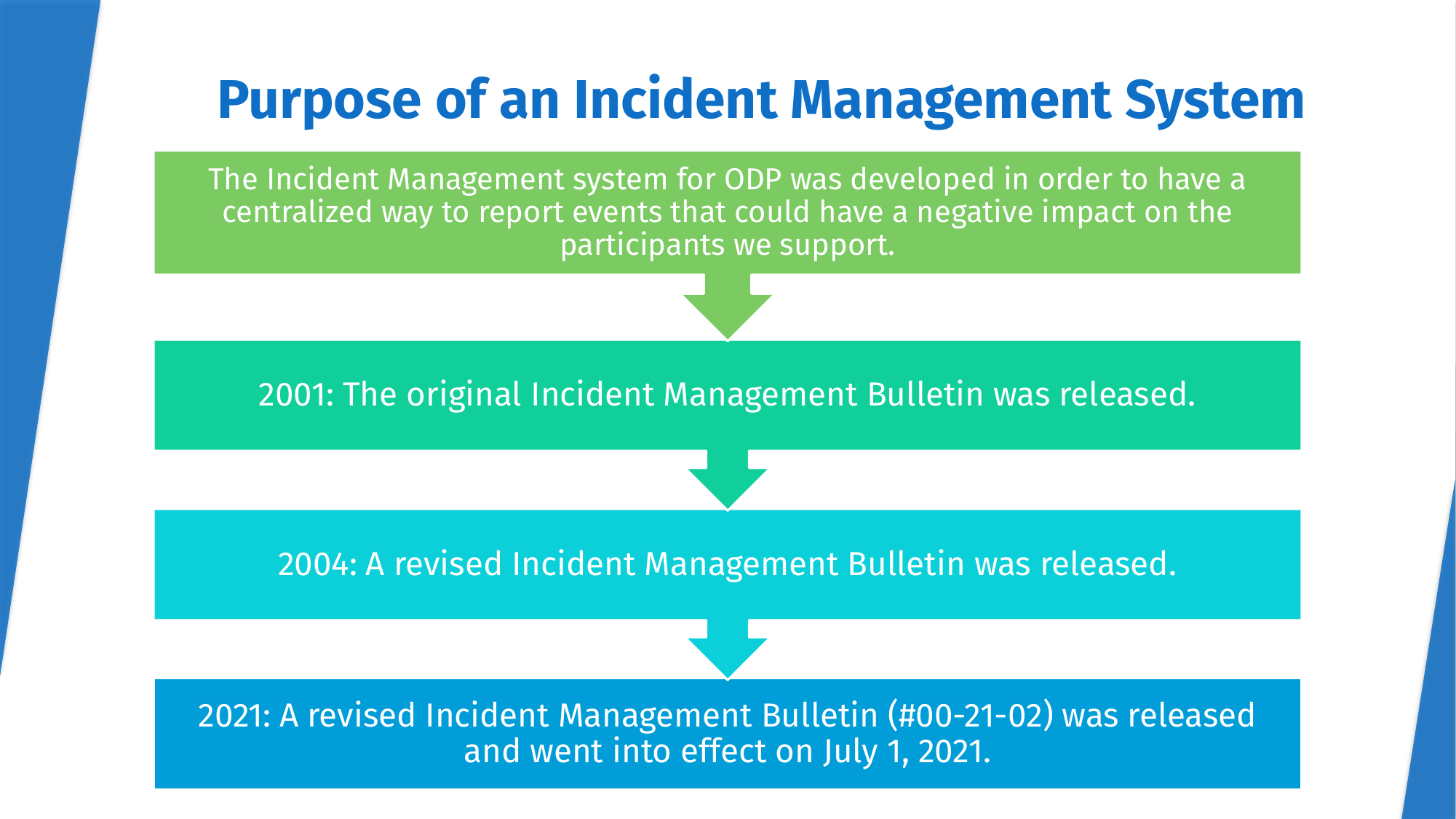

# Purpose of an Incident Management System
2021: A revised Incident Management Bulletin (#00-21-02) was released and went into effect on July 1, 2021.
2004: A revised Incident Management Bulletin was released.
2001: The original Incident Management Bulletin was released.
The Incident Management system for ODP was developed in order to have a centralized way to report events that could have a negative impact on the participants we support.